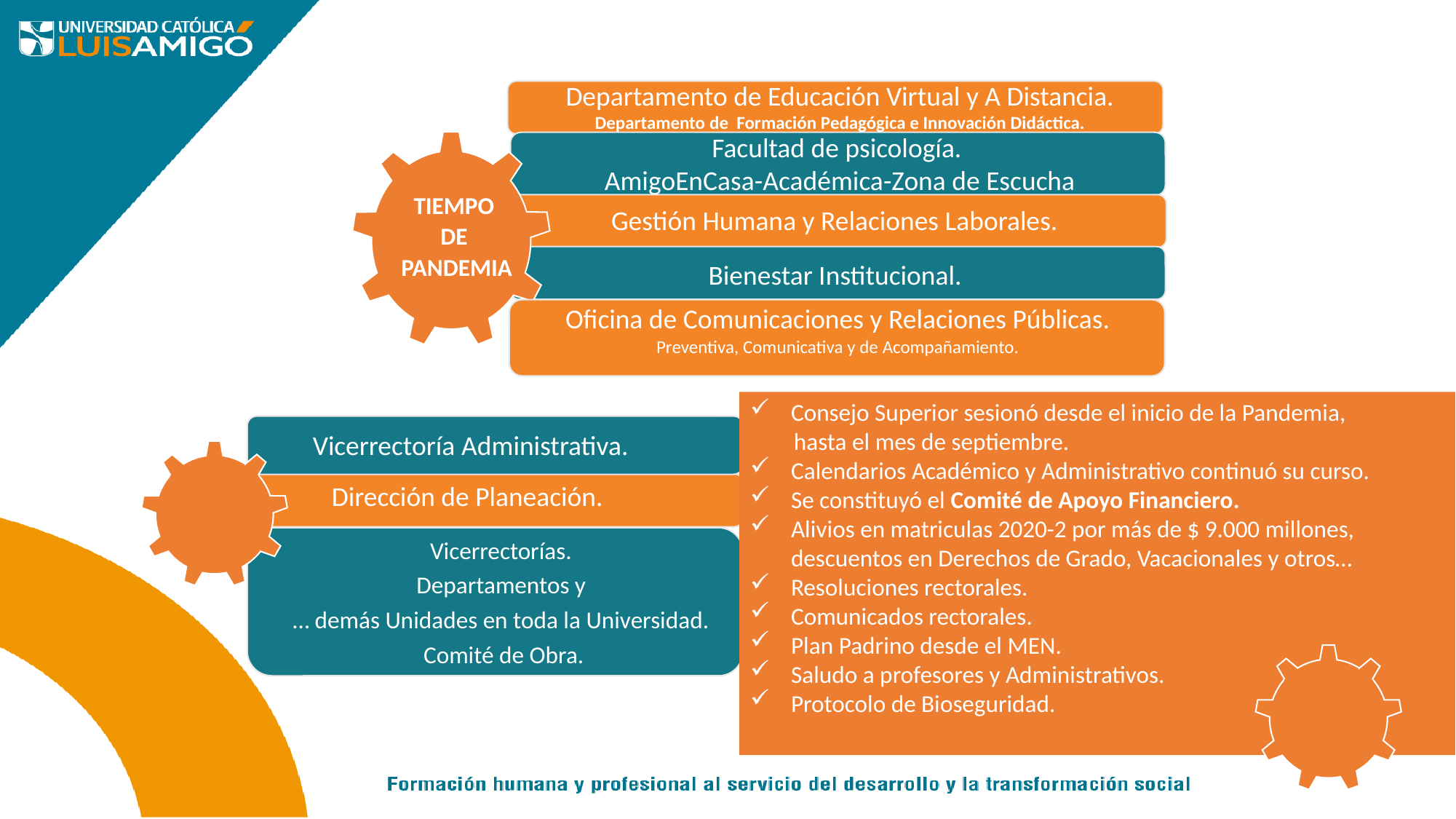

Departamento de Educación Virtual y A Distancia.
       Departamento de  Formación Pedagógica e Innovación Didáctica.

1. Universidad de Excelencia
Facultad de psicología.
AmigoEnCasa-Académica-Zona de Escucha

TIEMPO
DE
PANDEMIA

Gestión Humana y Relaciones Laborales.

Bienestar Institucional.
Oficina de Comunicaciones y Relaciones Públicas.
Preventiva, Comunicativa y de Acompañamiento.

Consejo Superior sesionó desde el inicio de la Pandemia,
        hasta el mes de septiembre.
Calendarios Académico y Administrativo continuó su curso.
Se constituyó el Comité de Apoyo Financiero.
Alivios en matriculas 2020-2 por más de $ 9.000 millones, descuentos en Derechos de Grado, Vacacionales y otros…
Resoluciones rectorales.
Comunicados rectorales.
Plan Padrino desde el MEN.
Saludo a profesores y Administrativos.
Protocolo de Bioseguridad.

Vicerrectoría Administrativa.

Dirección de Planeación.

Vicerrectorías.
Departamentos y
… demás Unidades en toda la Universidad.
Comité de Obra.